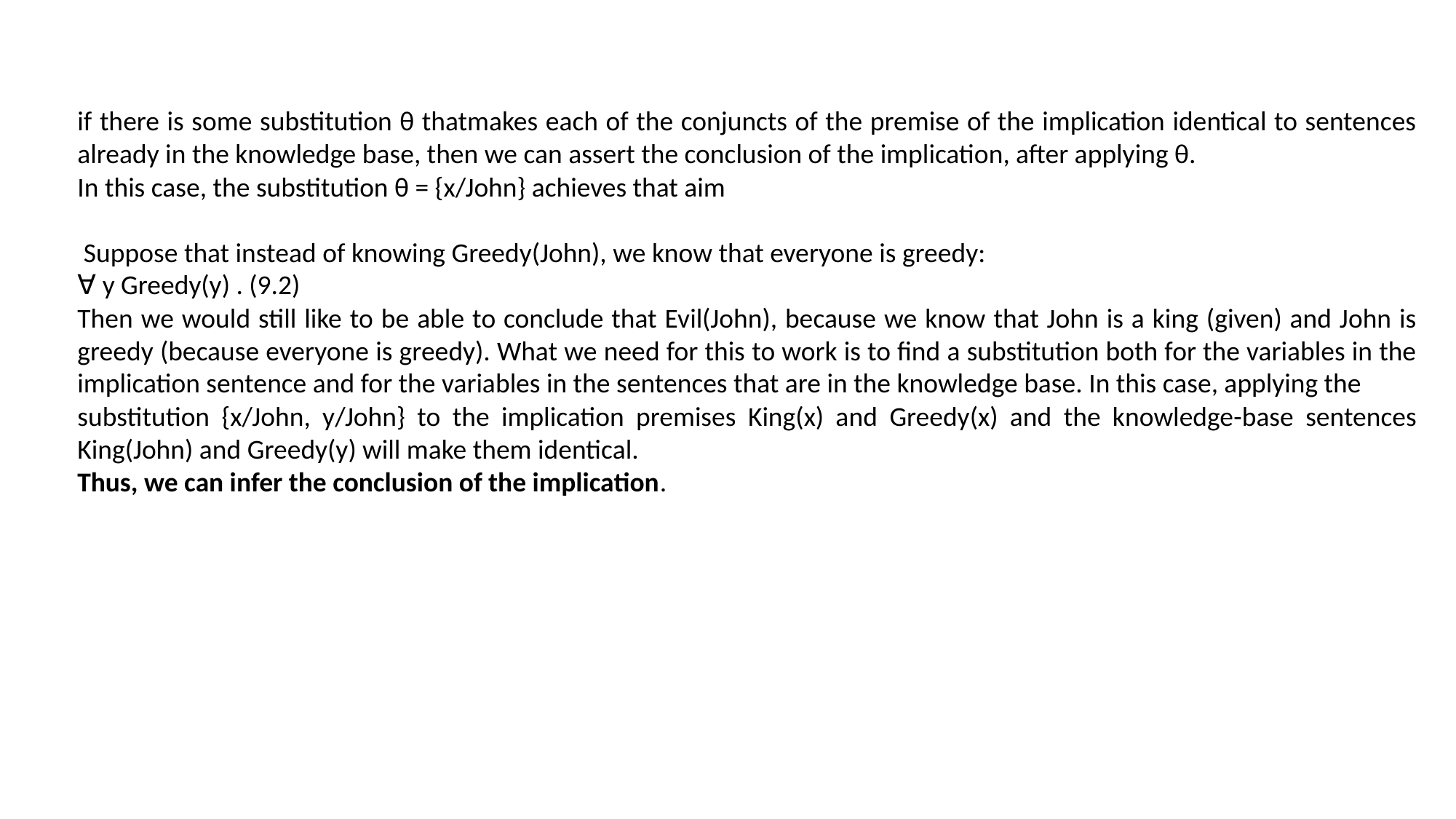

if there is some substitution θ thatmakes each of the conjuncts of the premise of the implication identical to sentences already in the knowledge base, then we can assert the conclusion of the implication, after applying θ.
In this case, the substitution θ = {x/John} achieves that aim

 Suppose that instead of knowing Greedy(John), we know that everyone is greedy:
∀ y Greedy(y) . (9.2)
Then we would still like to be able to conclude that Evil(John), because we know that John is a king (given) and John is greedy (because everyone is greedy). What we need for this to work is to find a substitution both for the variables in the implication sentence and for the variables in the sentences that are in the knowledge base. In this case, applying the
substitution {x/John, y/John} to the implication premises King(x) and Greedy(x) and the knowledge-base sentences King(John) and Greedy(y) will make them identical.
Thus, we can infer the conclusion of the implication.